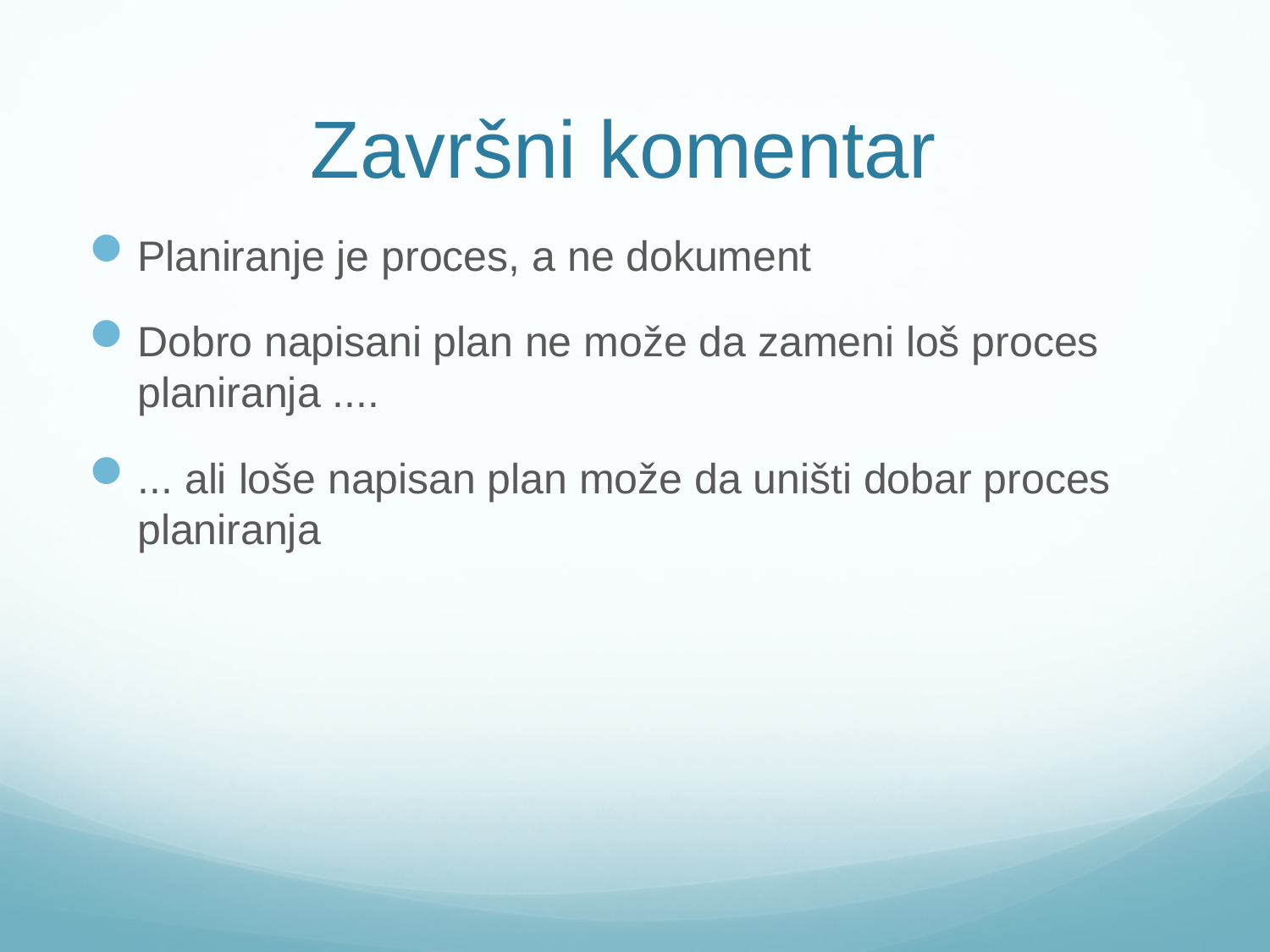

# Završni komentar
Planiranje je proces, a ne dokument
Dobro napisani plan ne može da zameni loš proces planiranja ....
... ali loše napisan plan može da uništi dobar proces planiranja